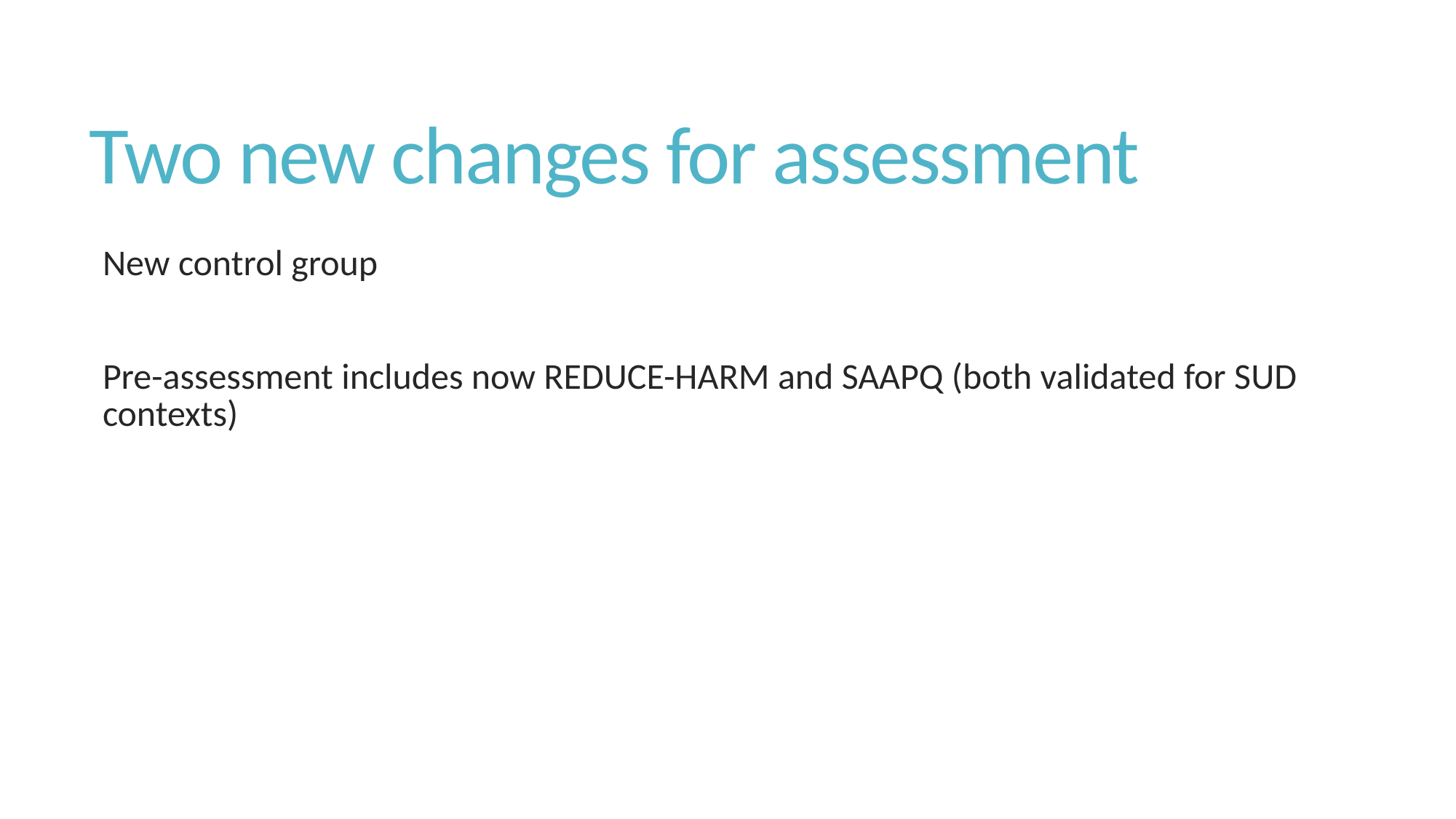

# Two new changes for assessment
New control group

Pre-assessment includes now REDUCE-HARM and SAAPQ (both validated for SUD contexts)